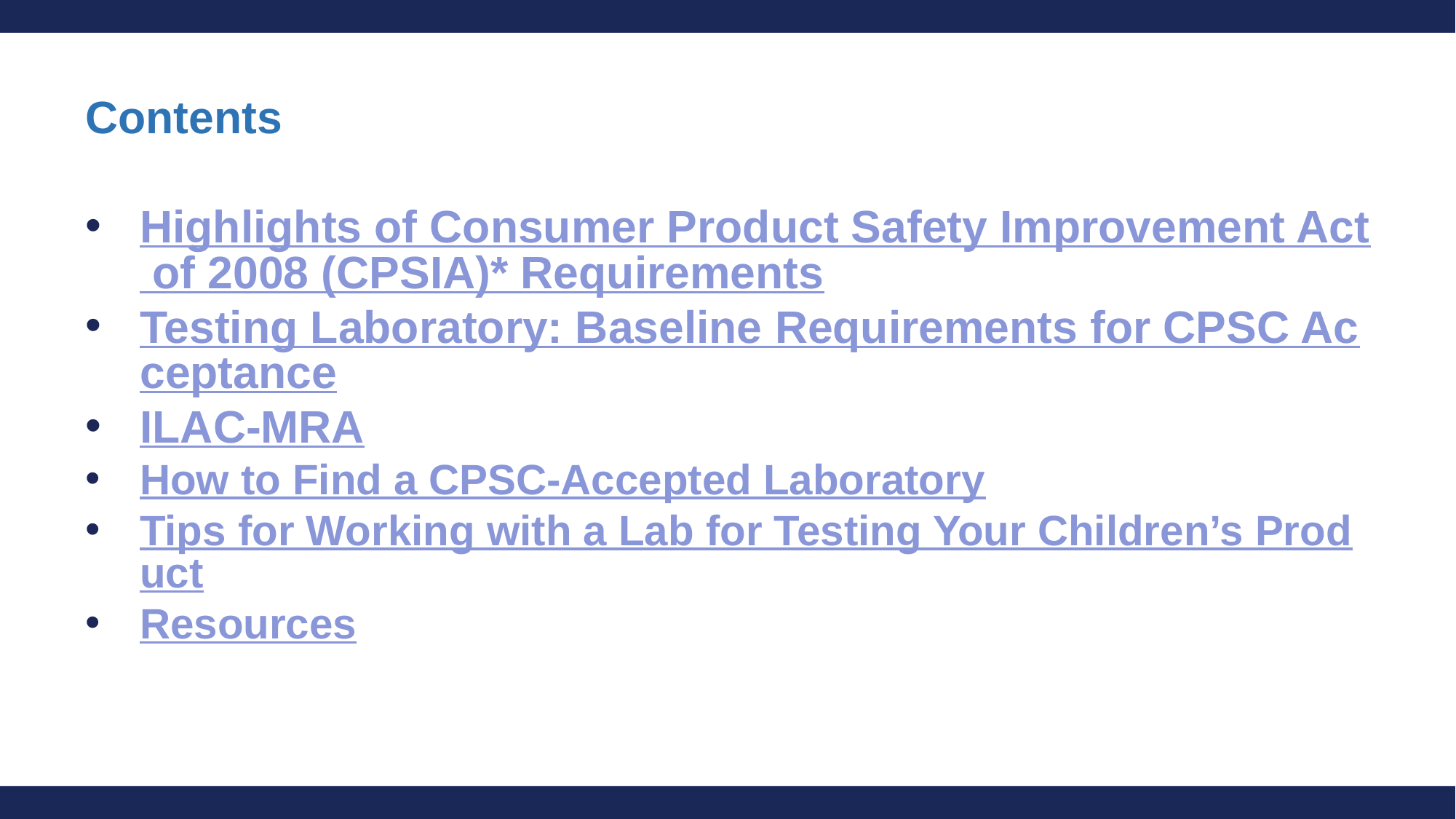

Contents

Highlights of Consumer Product Safety Improvement Act of 2008 (CPSIA)* Requirements
Testing Laboratory: Baseline Requirements for CPSC Acceptance
ILAC-MRA
How to Find a CPSC-Accepted Laboratory
Tips for Working with a Lab for Testing Your Children’s Product
Resources